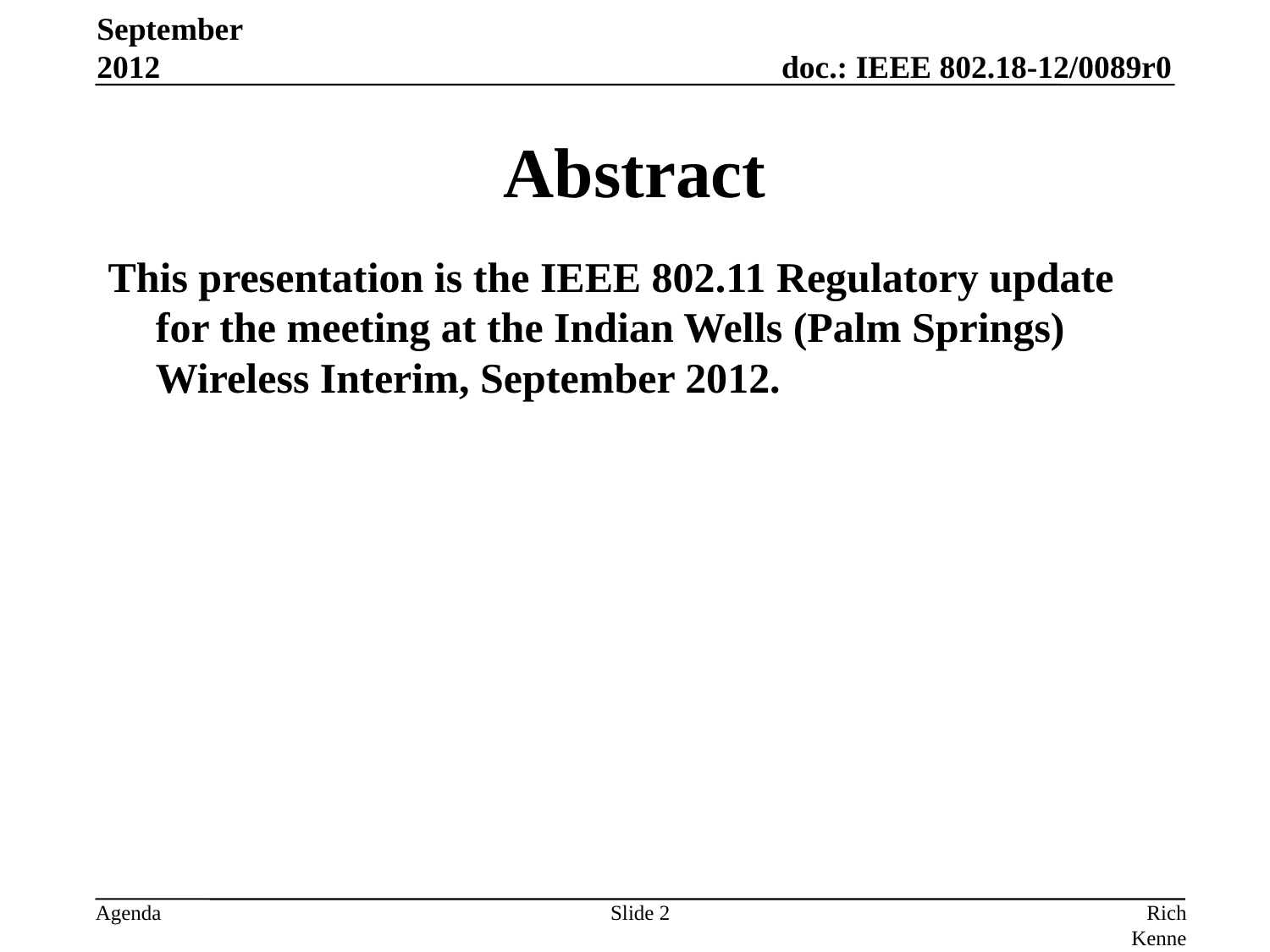

September 2012
# Abstract
This presentation is the IEEE 802.11 Regulatory update for the meeting at the Indian Wells (Palm Springs) Wireless Interim, September 2012.
Slide 2
Rich Kennedy, Research In Motion